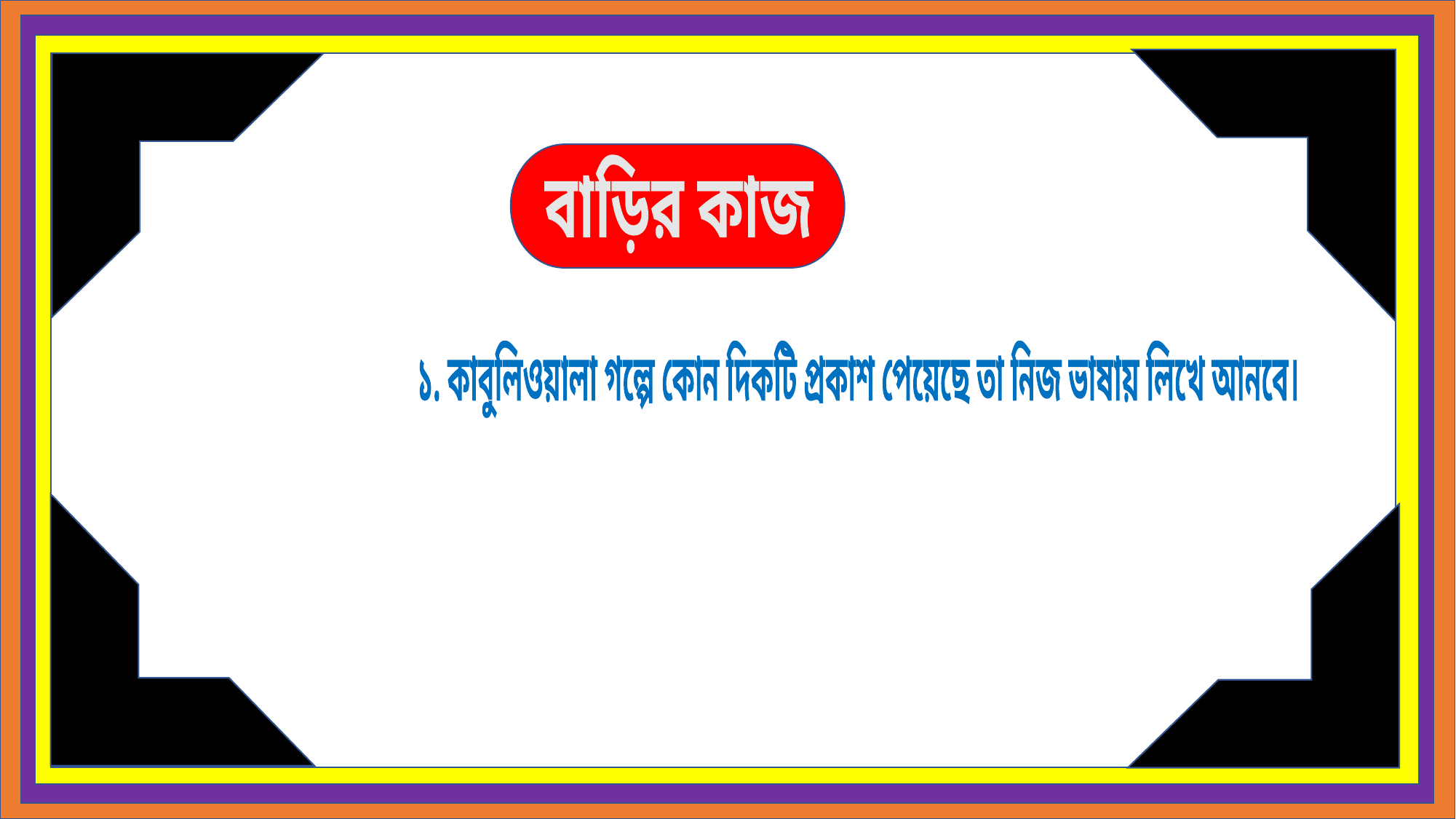

বাড়ির কাজ
১. কাবুলিওয়ালা গল্পে কোন দিকটি প্রকাশ পেয়েছে তা নিজ ভাষায় লিখে আনবে।